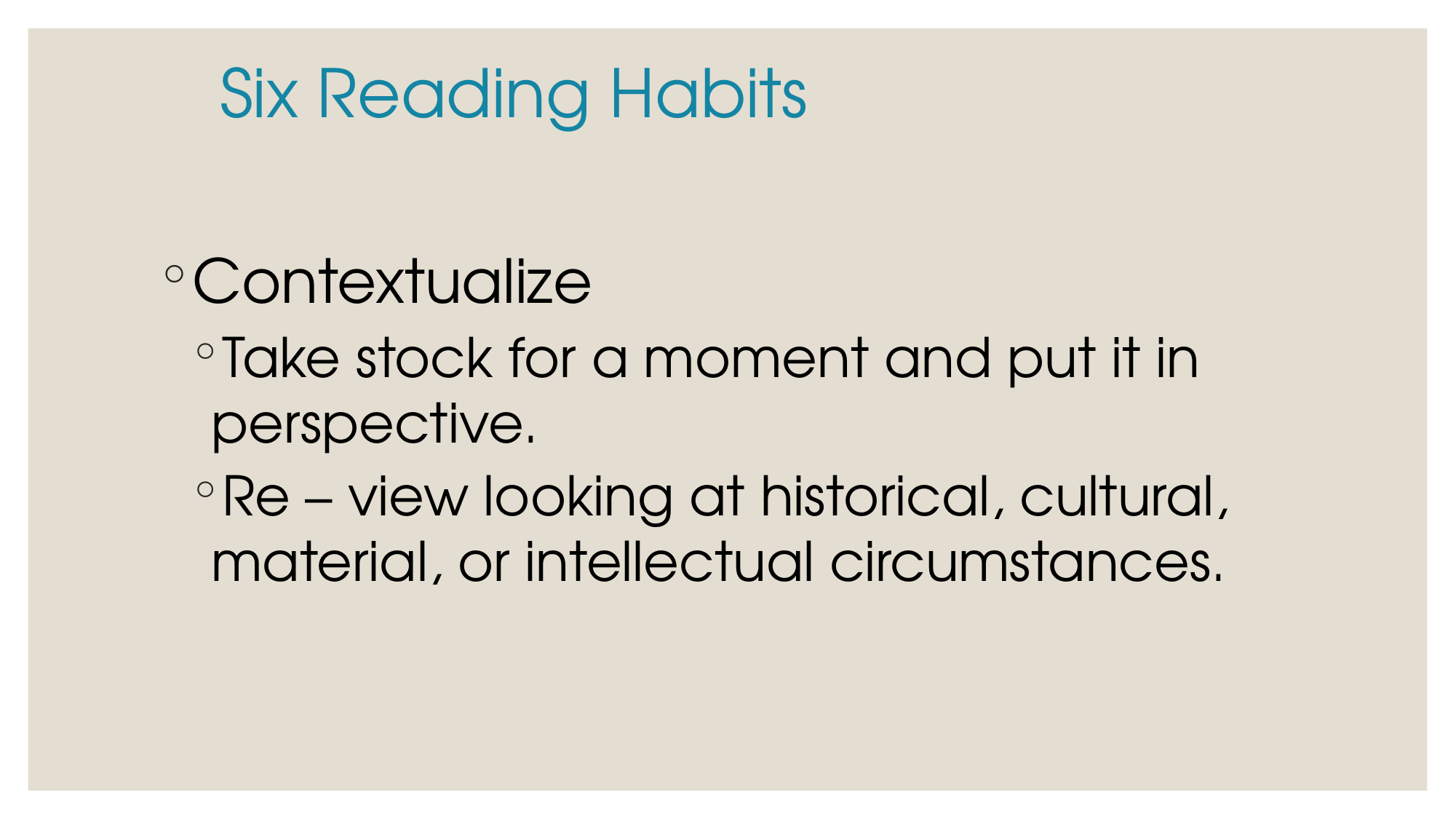

Six Reading Habits
Contextualize
Take stock for a moment and put it in perspective.
Re – view looking at historical, cultural, material, or intellectual circumstances.